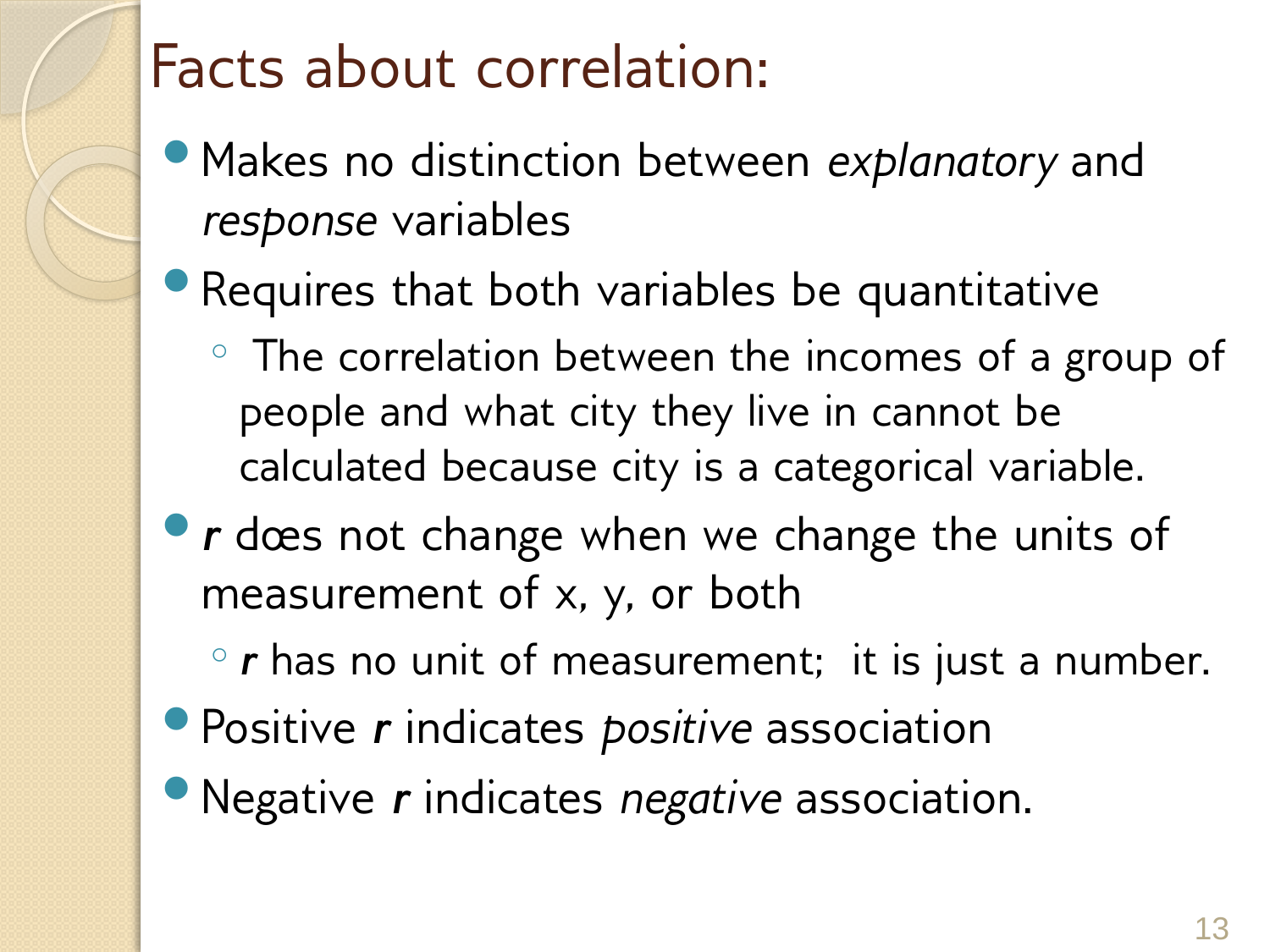

# Facts about correlation:
Makes no distinction between explanatory and response variables
Requires that both variables be quantitative
 The correlation between the incomes of a group of people and what city they live in cannot be calculated because city is a categorical variable.
r does not change when we change the units of measurement of x, y, or both
r has no unit of measurement;  it is just a number.
Positive r indicates positive association
Negative r indicates negative association.

13